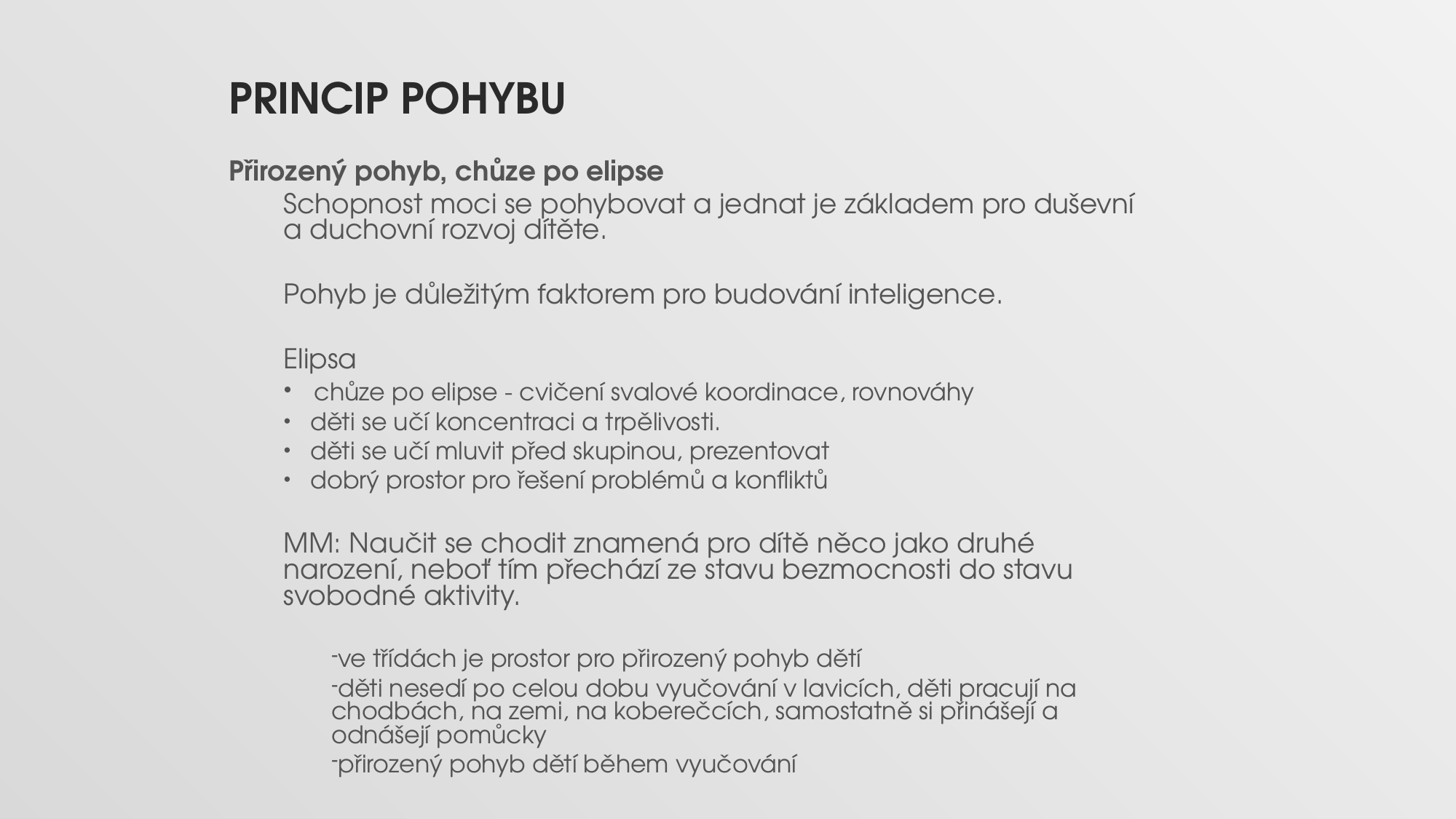

# Princip pohybu
Přirozený pohyb, chůze po elipse
Schopnost moci se pohybovat a jednat je základem pro duševní a duchovní rozvoj dítěte.

Pohyb je důležitým faktorem pro budování inteligence.

Elipsa
   chůze po elipse - cvičení svalové koordinace, rovnováhy
   děti se učí koncentraci a trpělivosti.
   děti se učí mluvit před skupinou, prezentovat
   dobrý prostor pro řešení problémů a konfliktů

MM: Naučit se chodit znamená pro dítě něco jako druhé narození, neboť tím přechází ze stavu bezmocnosti do stavu svobodné aktivity.

ve třídách je prostor pro přirozený pohyb dětí
děti nesedí po celou dobu vyučování v lavicích, děti pracují na chodbách, na zemi, na koberečcích, samostatně si přinášejí a odnášejí pomůcky
přirozený pohyb dětí během vyučování